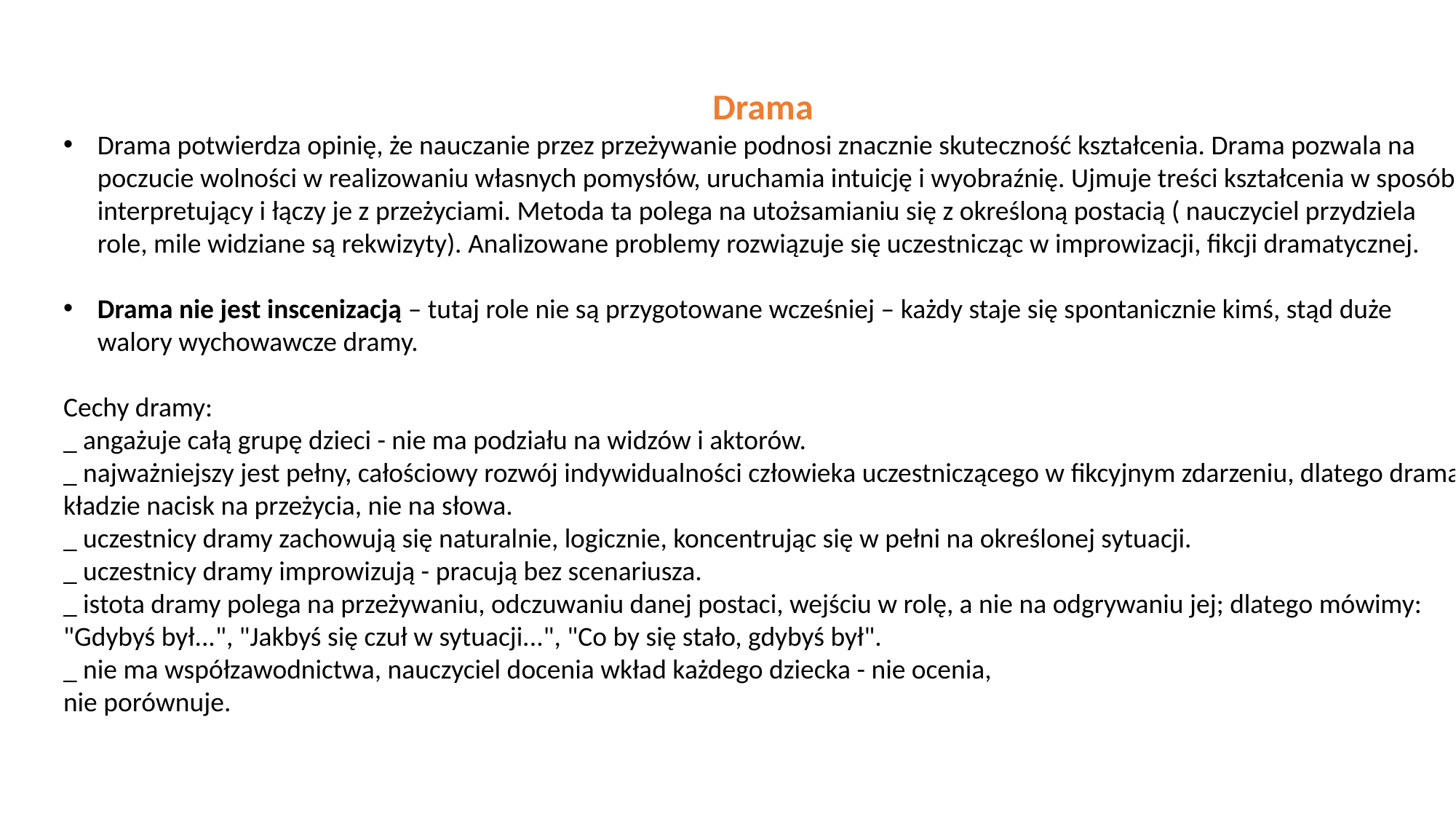

Drama
Drama potwierdza opinię, że nauczanie przez przeżywanie podnosi znacznie skuteczność kształcenia. Drama pozwala na poczucie wolności w realizowaniu własnych pomysłów, uruchamia intuicję i wyobraźnię. Ujmuje treści kształcenia w sposób interpretujący i łączy je z przeżyciami. Metoda ta polega na utożsamianiu się z określoną postacią ( nauczyciel przydziela role, mile widziane są rekwizyty). Analizowane problemy rozwiązuje się uczestnicząc w improwizacji, fikcji dramatycznej.

Drama nie jest inscenizacją – tutaj role nie są przygotowane wcześniej – każdy staje się spontanicznie kimś, stąd duże walory wychowawcze dramy.

Cechy dramy:
_ angażuje całą grupę dzieci - nie ma podziału na widzów i aktorów.
_ najważniejszy jest pełny, całościowy rozwój indywidualności człowieka uczestniczącego w fikcyjnym zdarzeniu, dlatego drama kładzie nacisk na przeżycia, nie na słowa.
_ uczestnicy dramy zachowują się naturalnie, logicznie, koncentrując się w pełni na określonej sytuacji.
_ uczestnicy dramy improwizują - pracują bez scenariusza.
_ istota dramy polega na przeżywaniu, odczuwaniu danej postaci, wejściu w rolę, a nie na odgrywaniu jej; dlatego mówimy: "Gdybyś był...", "Jakbyś się czuł w sytuacji...", "Co by się stało, gdybyś był".
_ nie ma współzawodnictwa, nauczyciel docenia wkład każdego dziecka - nie ocenia,
nie porównuje.